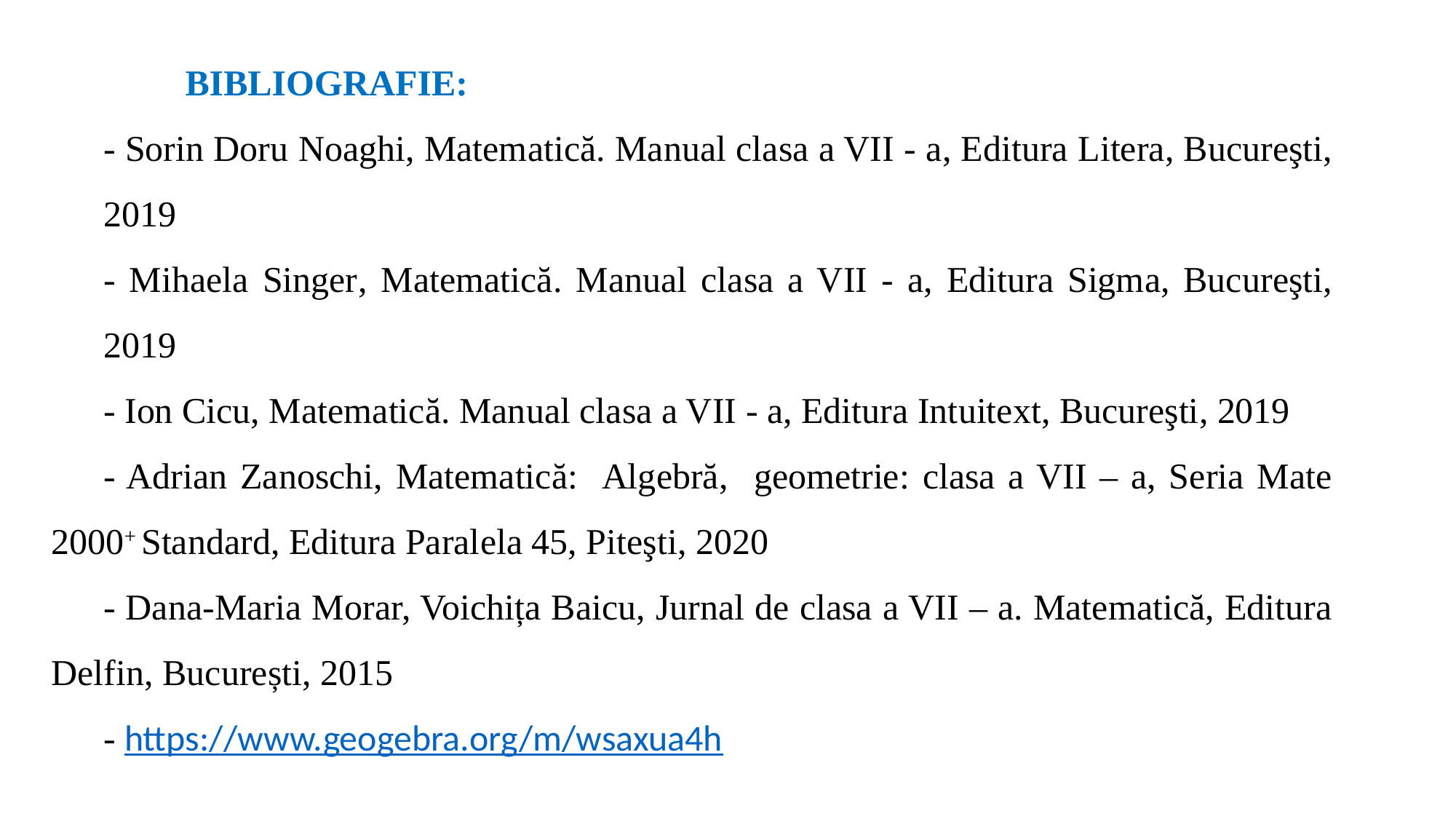

Bibliografie:
- Sorin Doru Noaghi, Matematică. Manual clasa a VII - a, Editura Litera, Bucureşti, 2019
- Mihaela Singer, Matematică. Manual clasa a VII - a, Editura Sigma, Bucureşti, 2019
- Ion Cicu, Matematică. Manual clasa a VII - a, Editura Intuitext, Bucureşti, 2019
	- Adrian Zanoschi, Matematică:  Algebră,  geometrie: clasa a VII – a, Seria Mate 2000+ Standard, Editura Paralela 45, Piteşti, 2020
	- Dana-Maria Morar, Voichița Baicu, Jurnal de clasa a VII – a. Matematică, Editura Delfin, București, 2015
	- https://www.geogebra.org/m/wsaxua4h